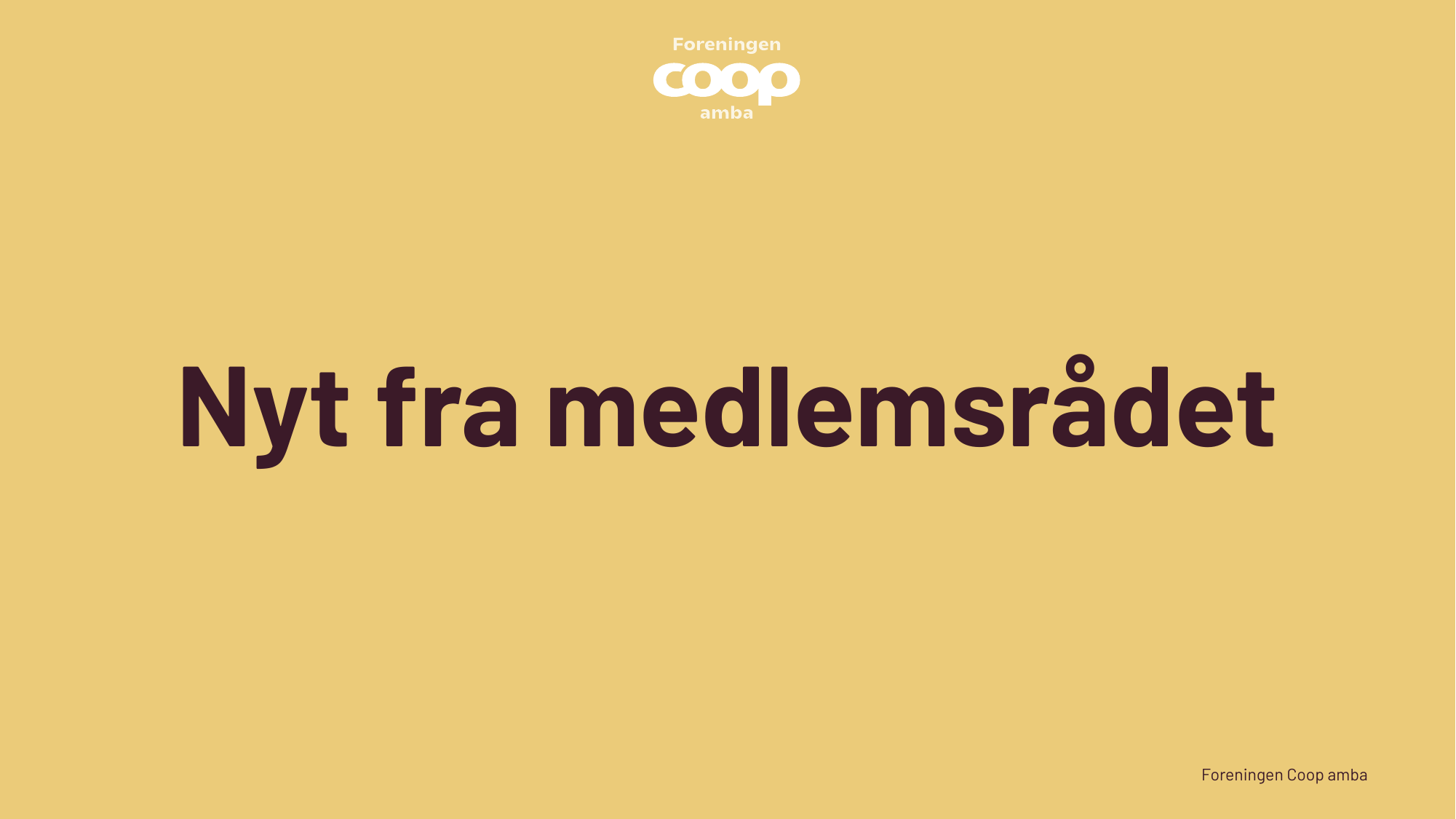

# Nyt fra medlemsrådet
Foreningen Coop amba